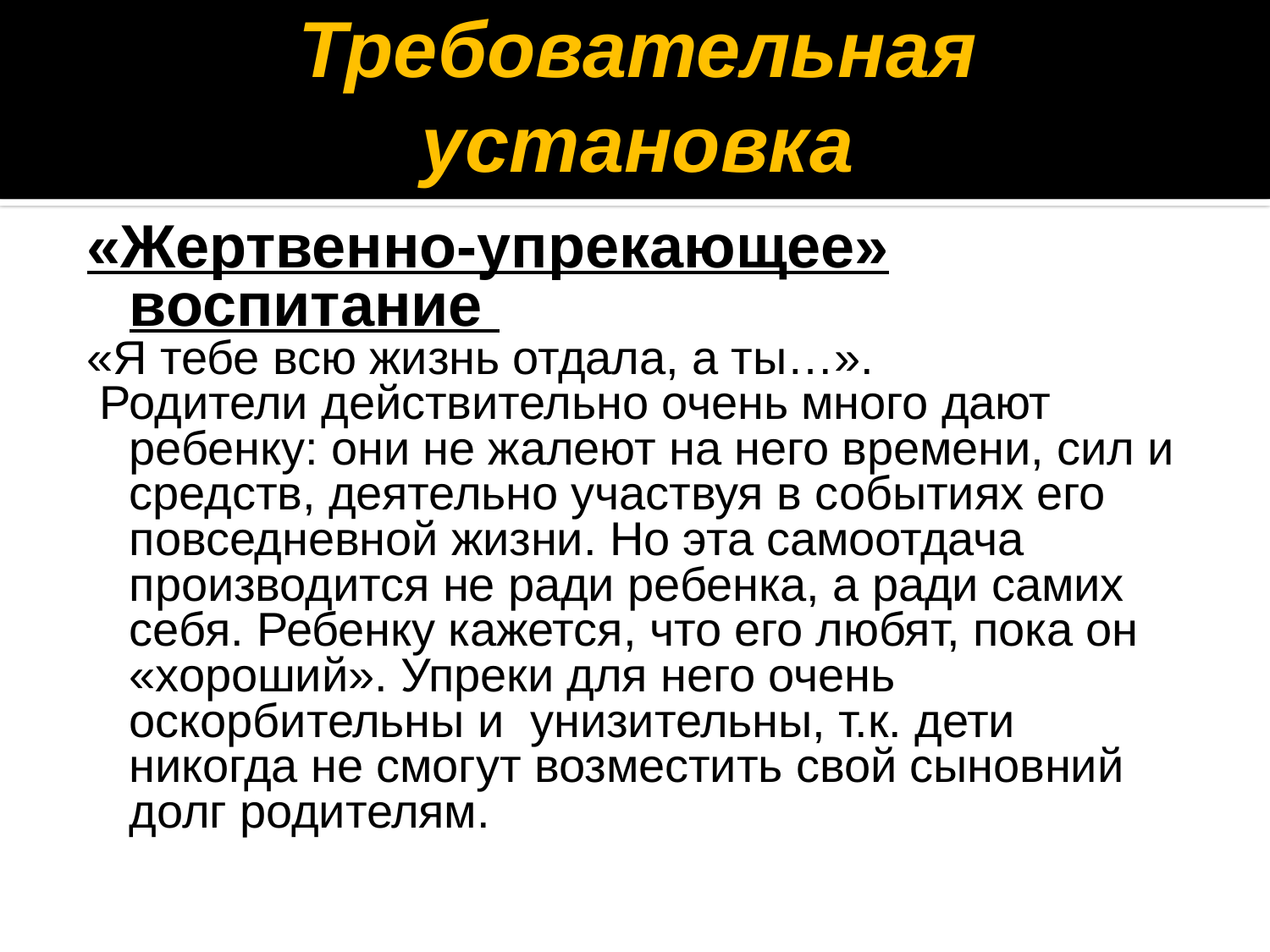

# Требовательная установка
«Жертвенно-упрекающее» воспитание
«Я тебе всю жизнь отдала, а ты…».
 Родители действительно очень много дают ребенку: они не жалеют на него времени, сил и средств, деятельно участвуя в событиях его повседневной жизни. Но эта самоотдача производится не ради ребенка, а ради самих себя. Ребенку кажется, что его любят, пока он «хороший». Упреки для него очень оскорбительны и  унизительны, т.к. дети никогда не смогут возместить свой сыновний долг родителям.